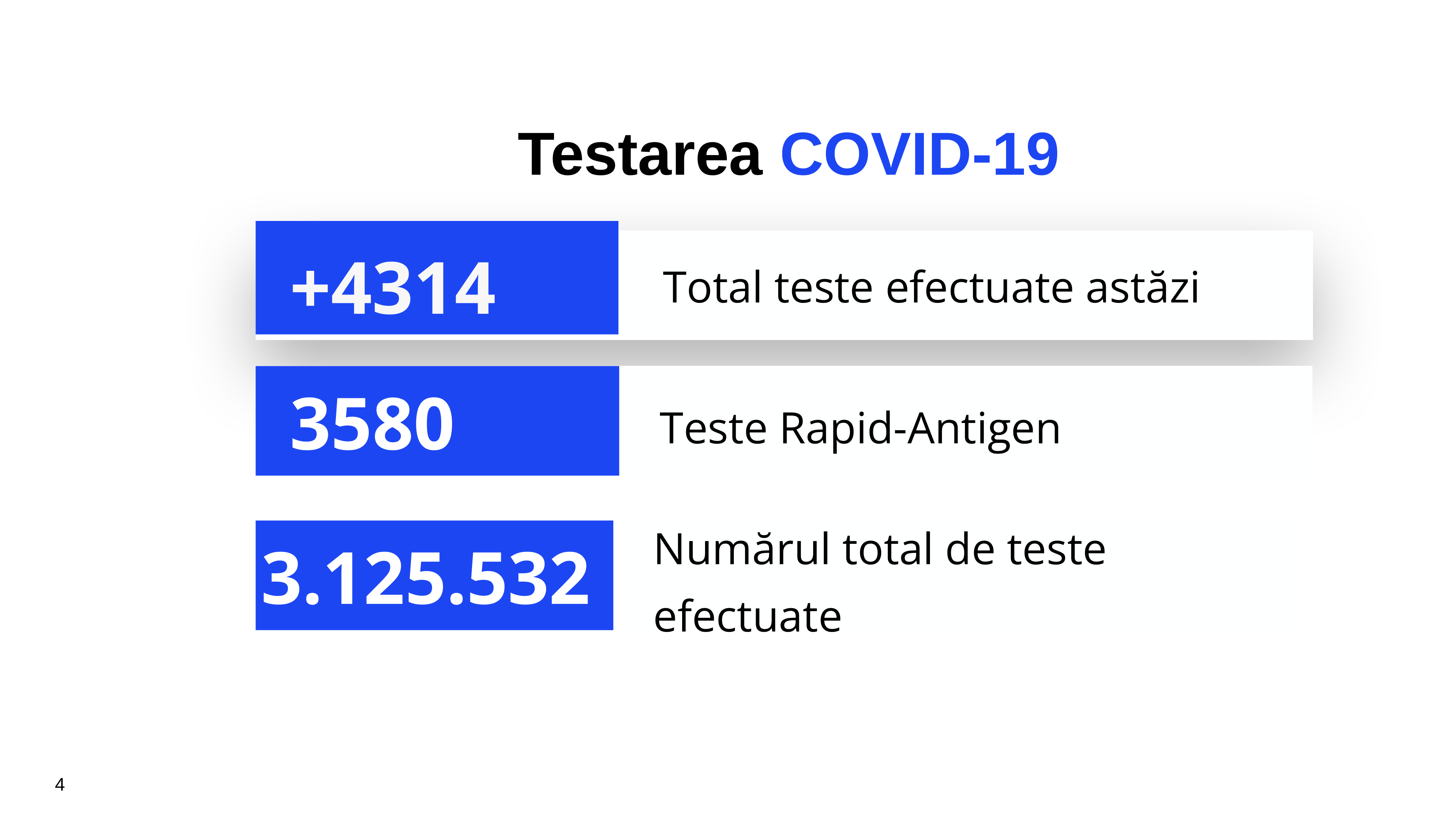

# Testarea COVID-19

+4314

Total teste efectuate astăzi

Teste Rapid-Antigen

3580

Numărul total de teste efectuate

3.125.532
4